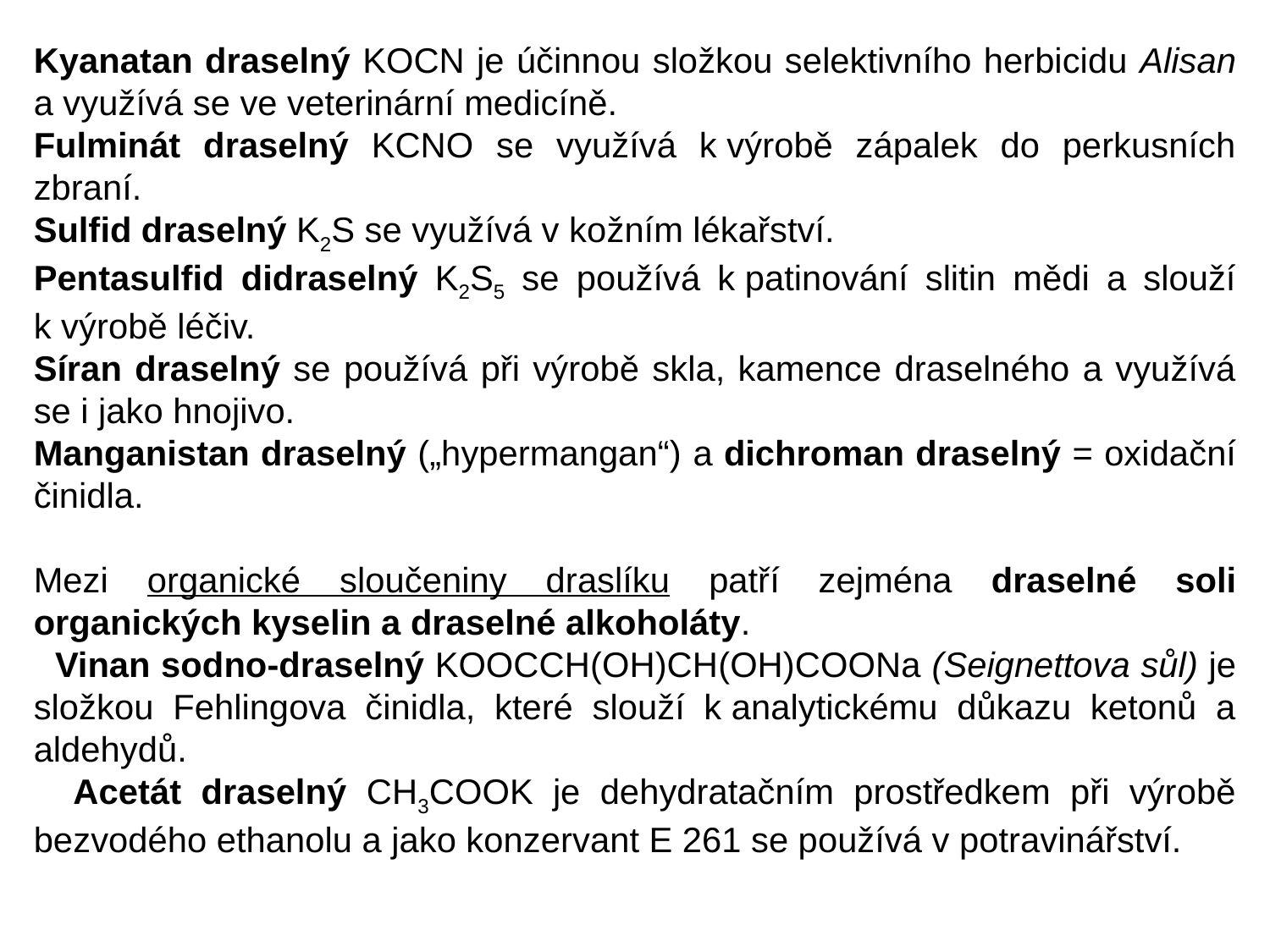

Kyanatan draselný KOCN je účinnou složkou selektivního herbicidu Alisan a využívá se ve veterinární medicíně.
Fulminát draselný KCNO se využívá k výrobě zápalek do perkusních zbraní.
Sulfid draselný K2S se využívá v kožním lékařství.
Pentasulfid didraselný K2S5 se používá k patinování slitin mědi a slouží k výrobě léčiv.
Síran draselný se používá při výrobě skla, kamence draselného a využívá se i jako hnojivo.
Manganistan draselný („hypermangan“) a dichroman draselný = oxidační činidla.

Mezi organické sloučeniny draslíku patří zejména draselné soli organických kyselin a draselné alkoholáty.
  Vinan sodno-draselný KOOCCH(OH)CH(OH)COONa (Seignettova sůl) je složkou Fehlingova činidla, které slouží k analytickému důkazu ketonů a aldehydů.
  Acetát draselný CH3COOK je dehydratačním prostředkem při výrobě bezvodého ethanolu a jako konzervant E 261 se používá v potravinářství.